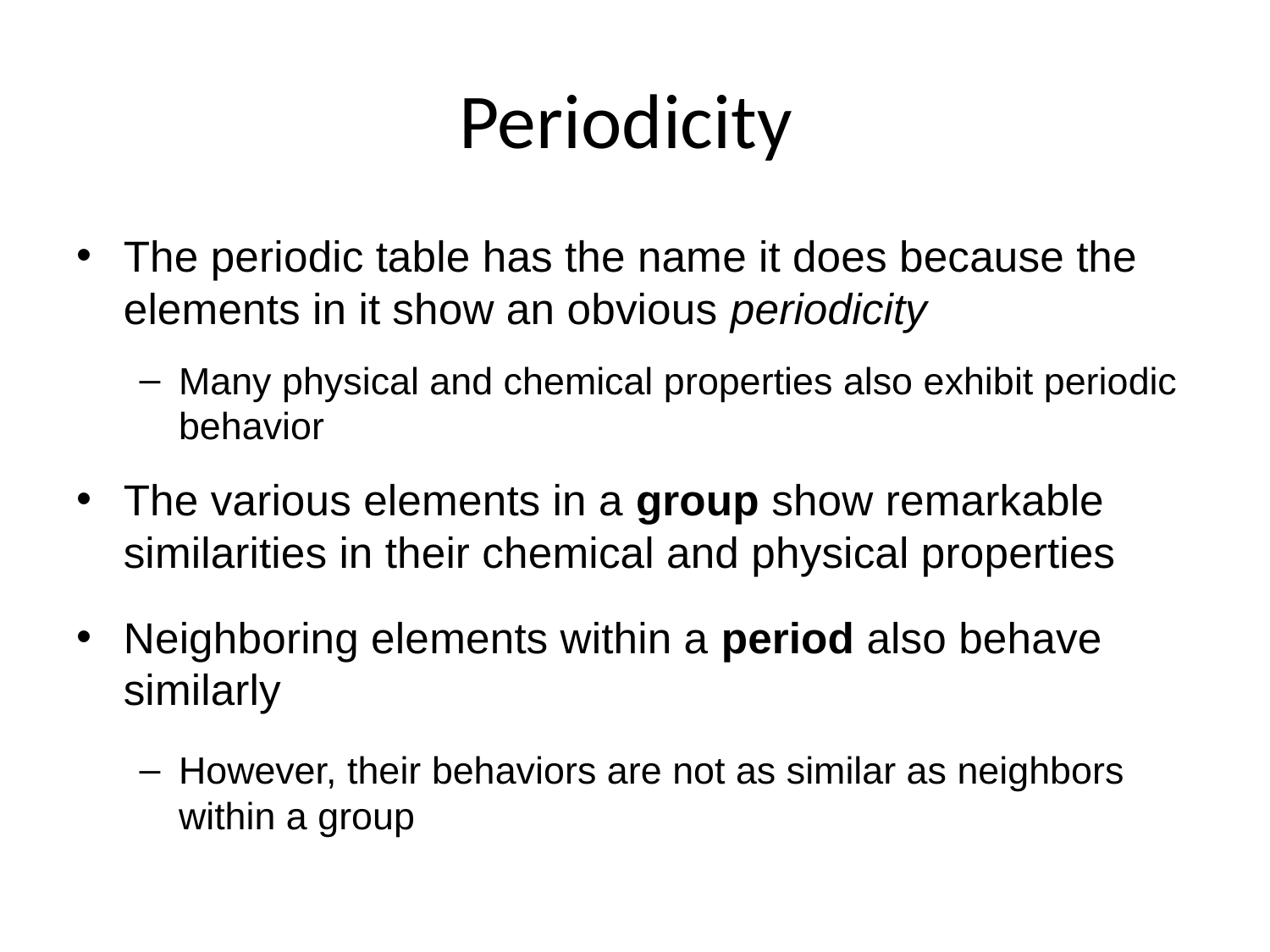

# Periodicity
The periodic table has the name it does because the elements in it show an obvious periodicity
Many physical and chemical properties also exhibit periodic behavior
The various elements in a group show remarkable similarities in their chemical and physical properties
Neighboring elements within a period also behave similarly
However, their behaviors are not as similar as neighbors within a group